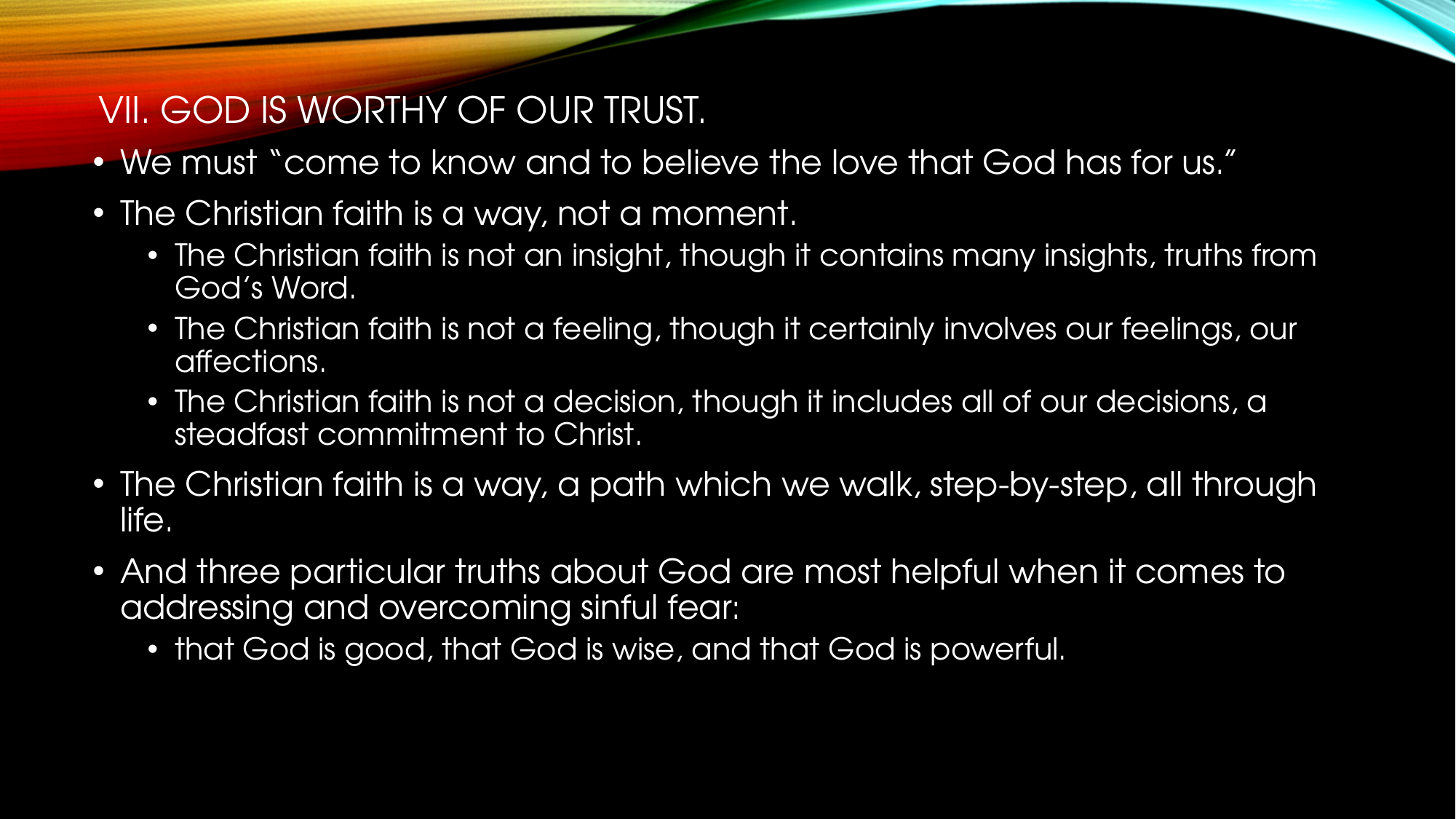

# vii. God is worthy of our trust.
We must “come to know and to believe the love that God has for us.”
The Christian faith is a way, not a moment.
The Christian faith is not an insight, though it contains many insights, truths from God’s Word.
The Christian faith is not a feeling, though it certainly involves our feelings, our affections.
The Christian faith is not a decision, though it includes all of our decisions, a steadfast commitment to Christ.
The Christian faith is a way, a path which we walk, step-by-step, all through life.
And three particular truths about God are most helpful when it comes to addressing and overcoming sinful fear:
that God is good, that God is wise, and that God is powerful.